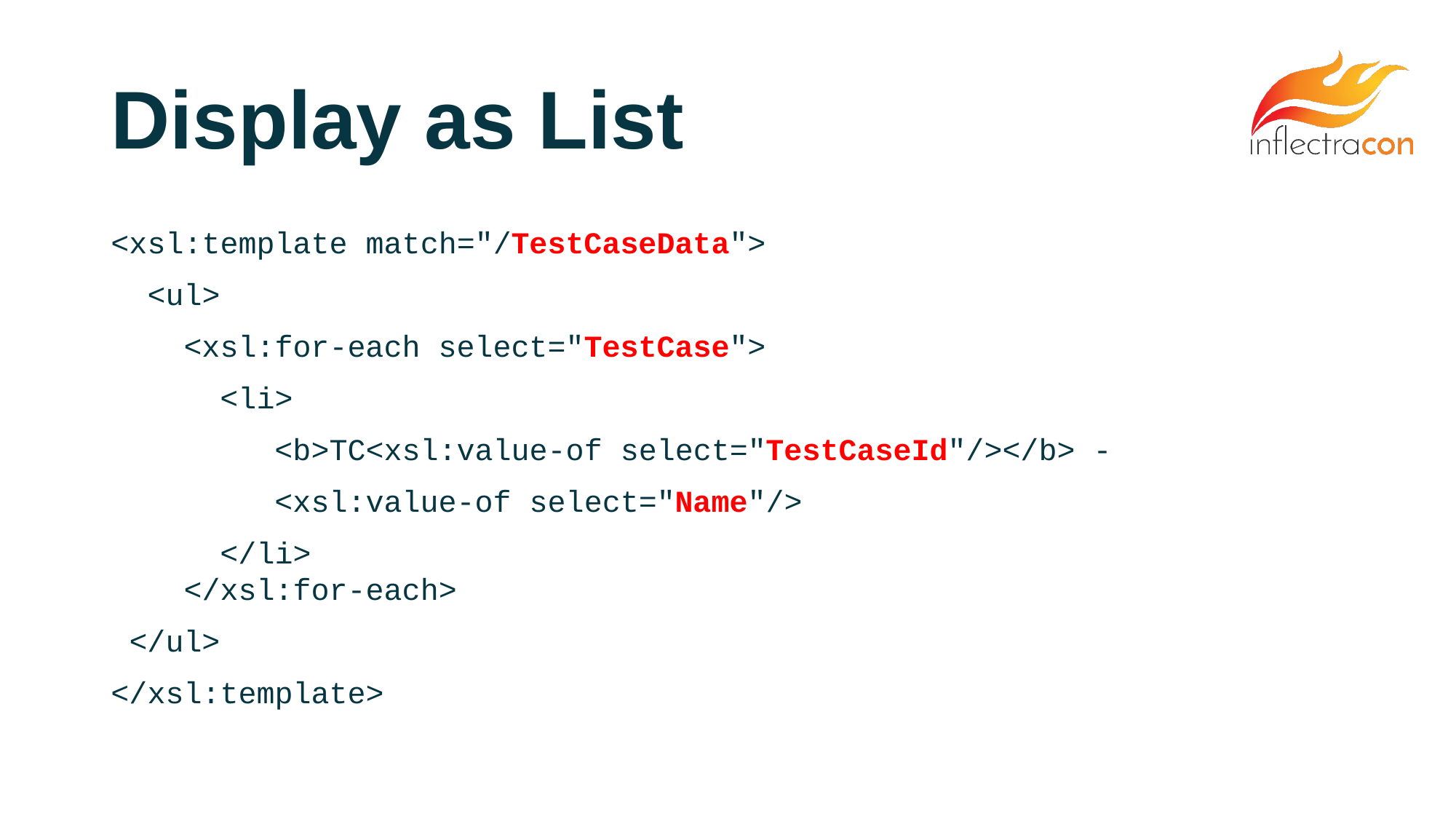

# Display as List
<xsl:template match="/TestCaseData">
  <ul>
    <xsl:for-each select="TestCase">
      <li>
         <b>TC<xsl:value-of select="TestCaseId"/></b> -
         <xsl:value-of select="Name"/>
      </li>
    </xsl:for-each>
 </ul>
</xsl:template>